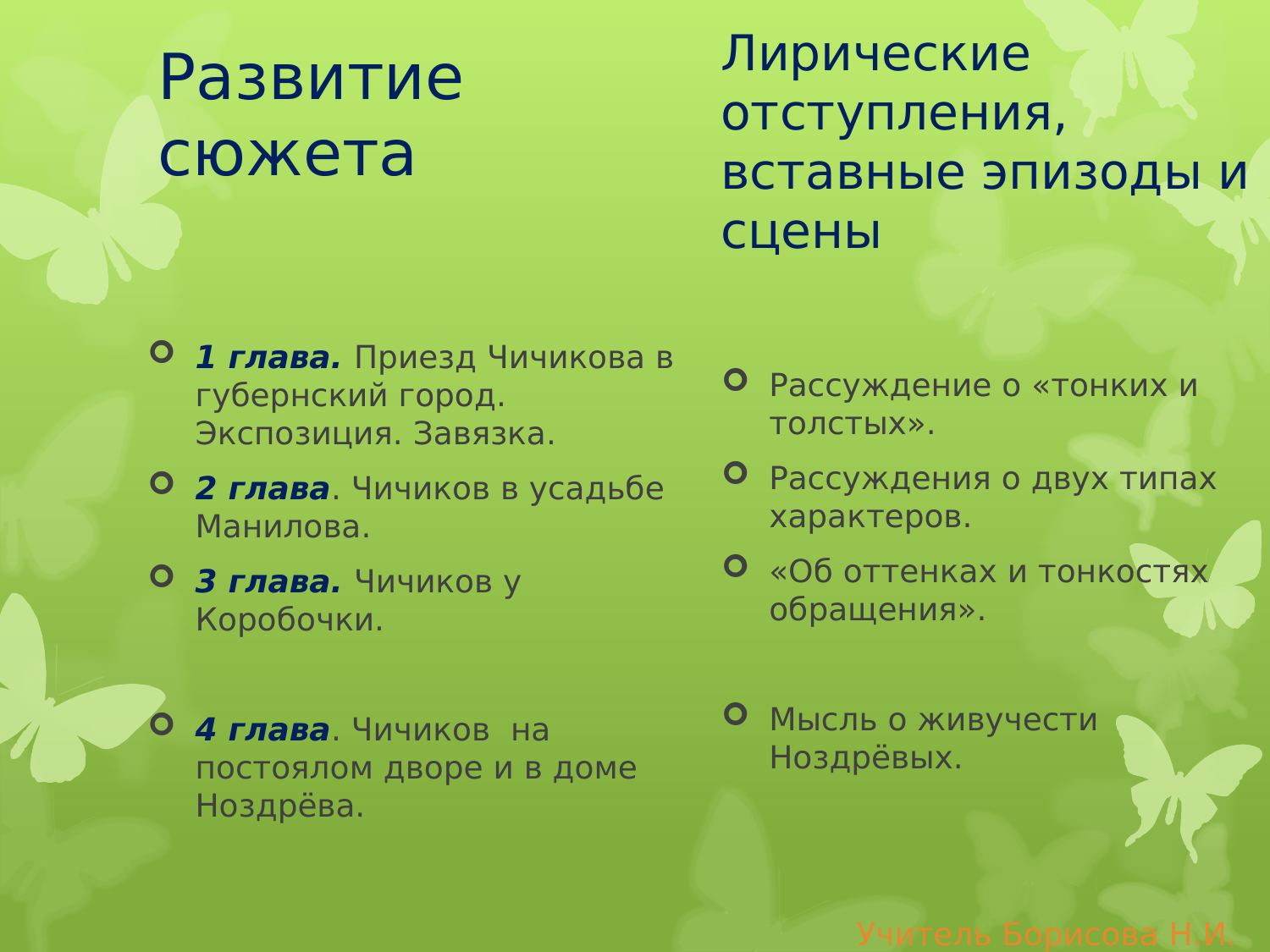

Развитие сюжета
#
Лирические отступления,      вставные эпизоды и сцены
Рассуждение о «тонких и толстых».
Рассуждения о двух типах характеров.
«Об оттенках и тонкостях обращения».

Мысль о живучести Ноздрёвых.
1 глава. Приезд Чичикова в губернский город. Экспозиция. Завязка.
2 глава. Чичиков в усадьбе Манилова.
3 глава. Чичиков у Коробочки.

4 глава. Чичиков  на постоялом дворе и в доме Ноздрёва.
Учитель Борисова Н.И.